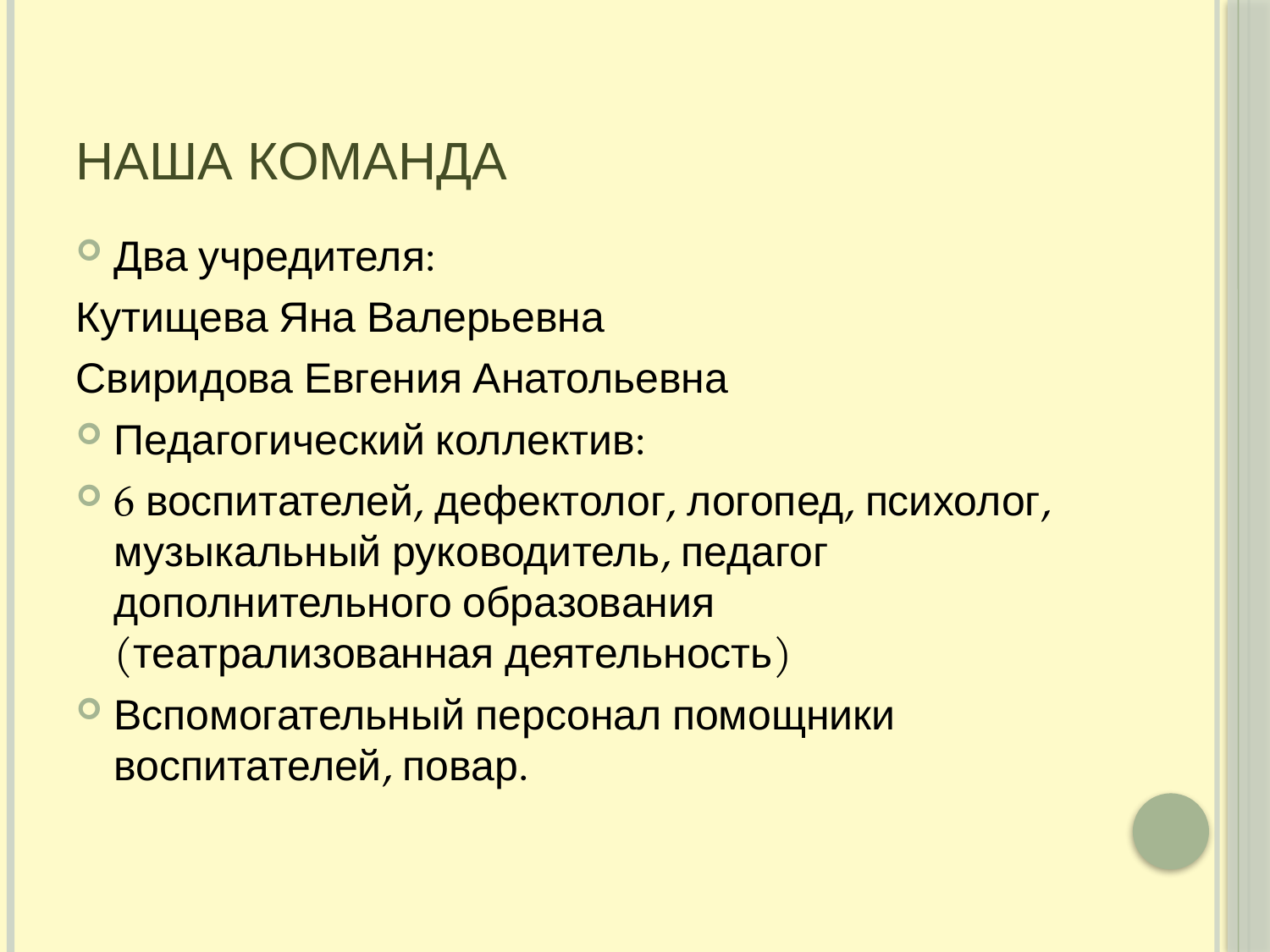

# Наша команда
Два учредителя:
Кутищева Яна Валерьевна
Свиридова Евгения Анатольевна
Педагогический коллектив:
6 воспитателей, дефектолог, логопед, психолог, музыкальный руководитель, педагог дополнительного образования (театрализованная деятельность)
Вспомогательный персонал помощники воспитателей, повар.